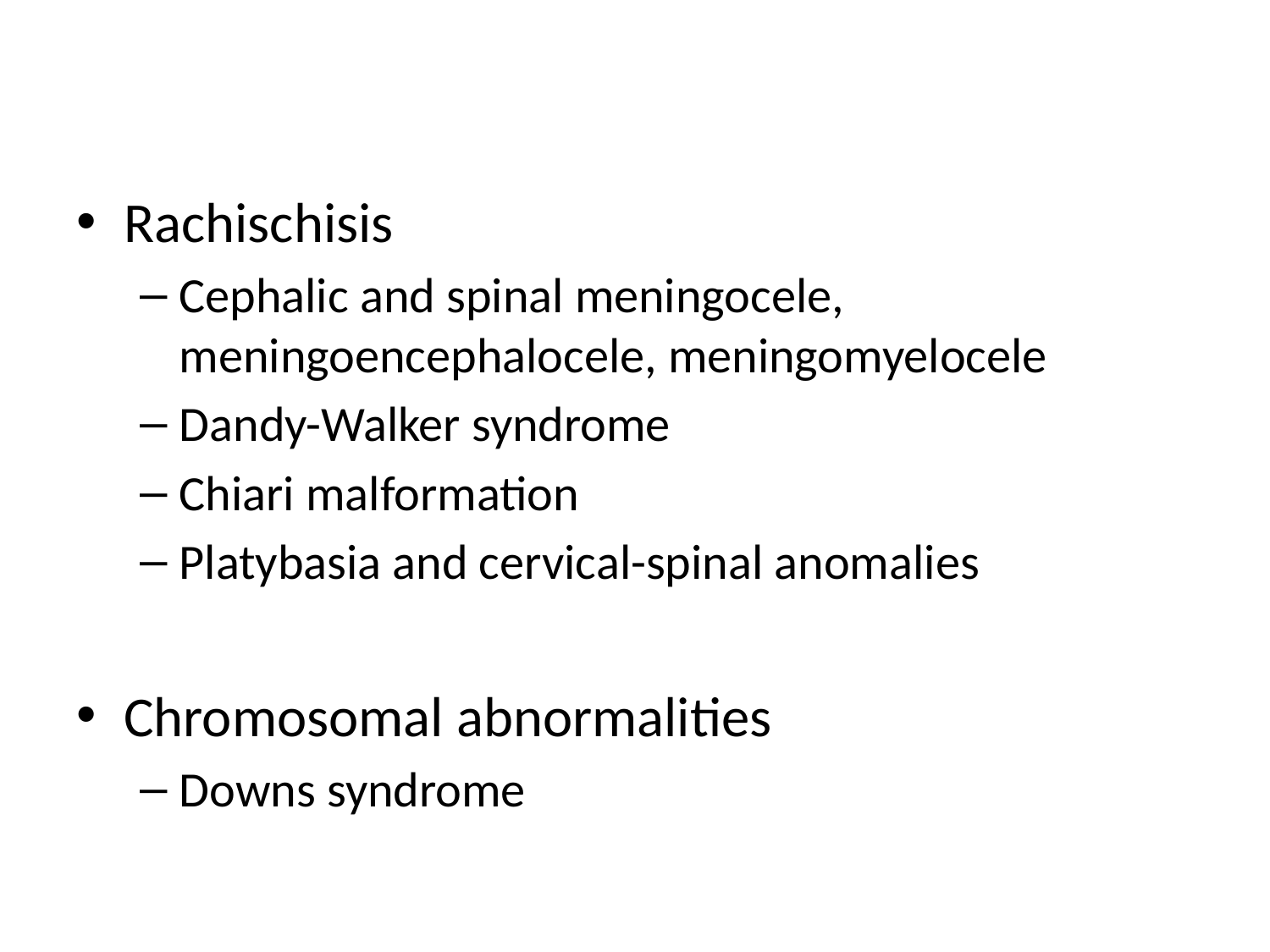

Rachischisis
Cephalic and spinal meningocele, meningoencephalocele, meningomyelocele
Dandy-Walker syndrome
Chiari malformation
Platybasia and cervical-spinal anomalies

Chromosomal abnormalities
Downs syndrome